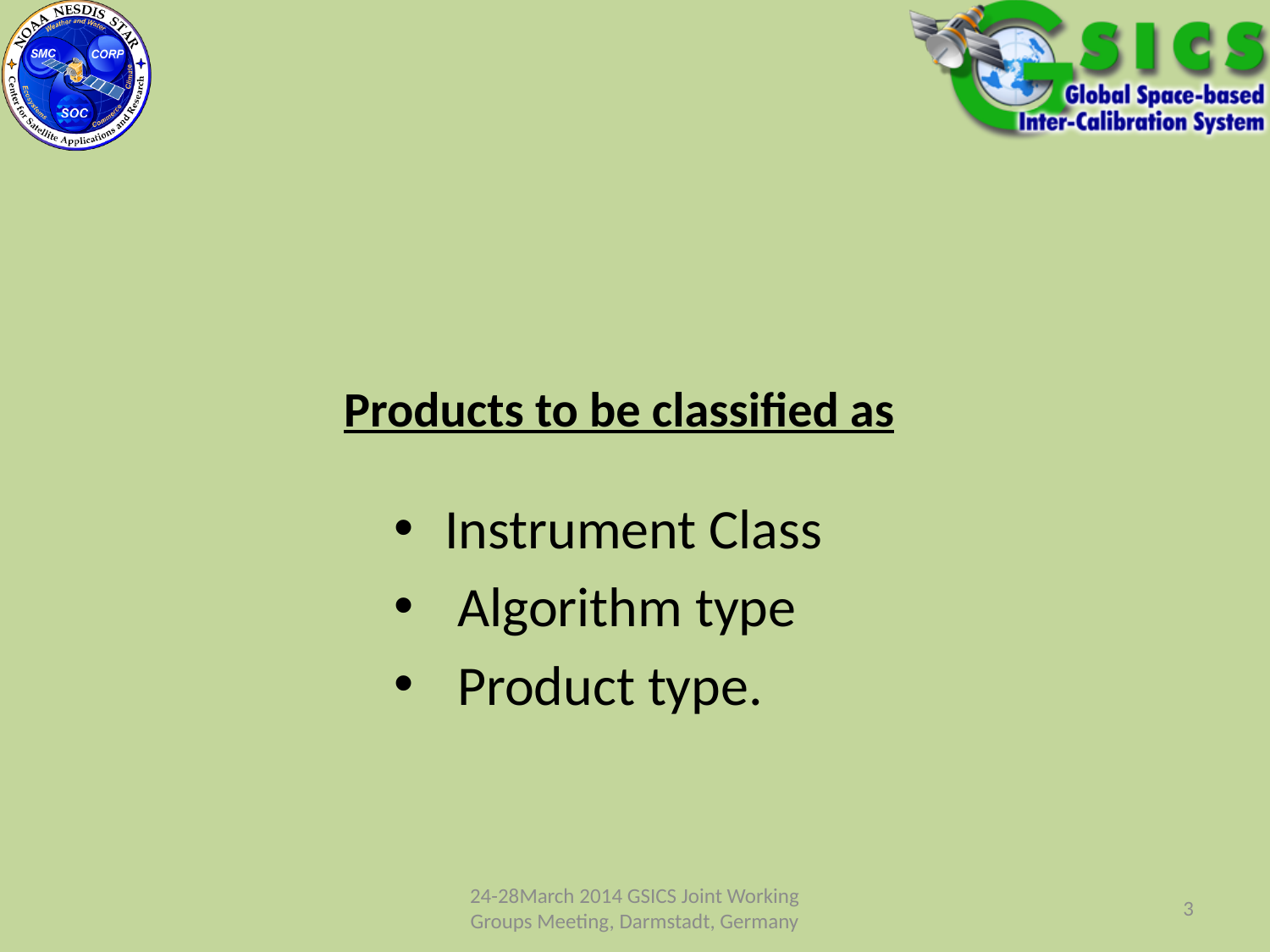

# Products to be classified as
Instrument Class
 Algorithm type
 Product type.
24-28March 2014 GSICS Joint Working Groups Meeting, Darmstadt, Germany
3